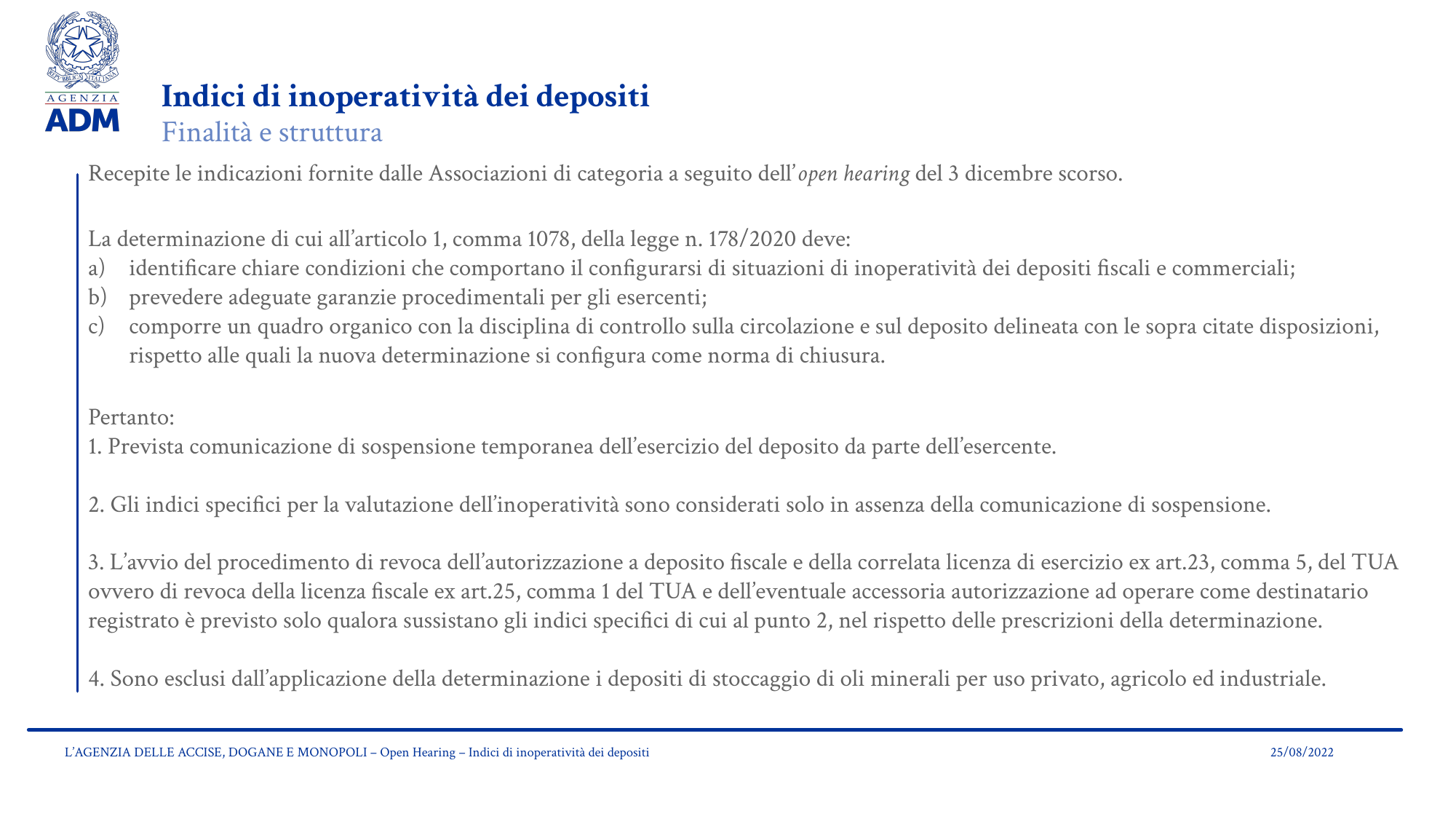

Indici di inoperatività dei depositi
Finalità e struttura
Recepite le indicazioni fornite dalle Associazioni di categoria a seguito dell’open hearing del 3 dicembre scorso.

La determinazione di cui all’articolo 1, comma 1078, della legge n. 178/2020 deve:
identificare chiare condizioni che comportano il configurarsi di situazioni di inoperatività dei depositi fiscali e commerciali;
prevedere adeguate garanzie procedimentali per gli esercenti;
comporre un quadro organico con la disciplina di controllo sulla circolazione e sul deposito delineata con le sopra citate disposizioni, rispetto alle quali la nuova determinazione si configura come norma di chiusura.

Pertanto:
1. Prevista comunicazione di sospensione temporanea dell’esercizio del deposito da parte dell’esercente.

2. Gli indici specifici per la valutazione dell’inoperatività sono considerati solo in assenza della comunicazione di sospensione.

3. L’avvio del procedimento di revoca dell’autorizzazione a deposito fiscale e della correlata licenza di esercizio ex art.23, comma 5, del TUA ovvero di revoca della licenza fiscale ex art.25, comma 1 del TUA e dell’eventuale accessoria autorizzazione ad operare come destinatario registrato è previsto solo qualora sussistano gli indici specifici di cui al punto 2, nel rispetto delle prescrizioni della determinazione.

4. Sono esclusi dall’applicazione della determinazione i depositi di stoccaggio di oli minerali per uso privato, agricolo ed industriale.
25/08/2022
L’AGENZIA DELLE ACCISE, DOGANE E MONOPOLI – Open Hearing – Indici di inoperatività dei depositi